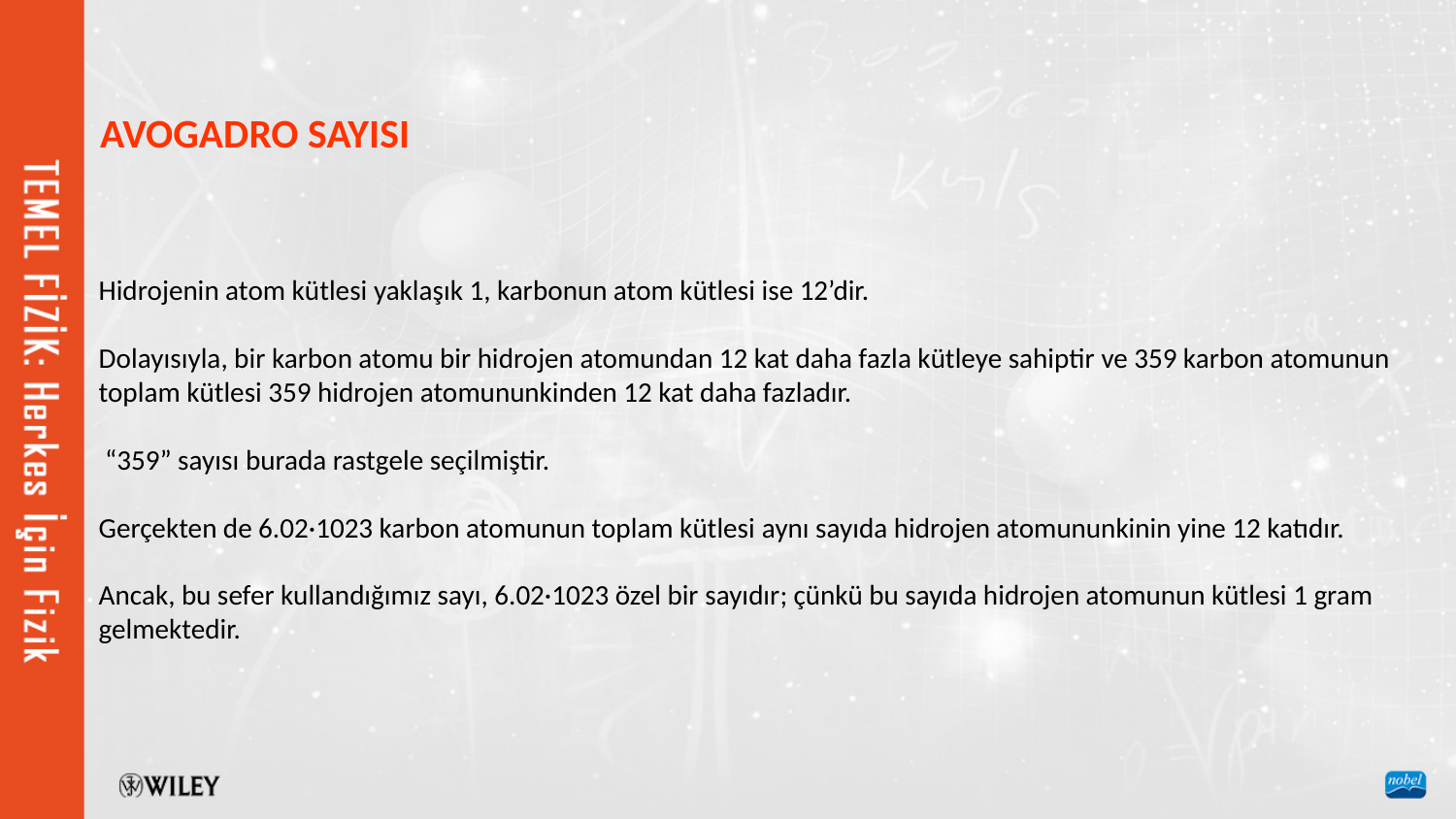

AVOGADRO SAYISI
Hidrojenin atom kütlesi yaklaşık 1, karbonun atom kütlesi ise 12’dir.

Dolayısıyla, bir karbon atomu bir hidrojen atomundan 12 kat daha fazla kütleye sahiptir ve 359 karbon atomunun toplam kütlesi 359 hidrojen atomununkinden 12 kat daha fazladır.

 “359” sayısı burada rastgele seçilmiştir.

Gerçekten de 6.02·1023 karbon atomunun toplam kütlesi aynı sayıda hidrojen atomununkinin yine 12 katıdır.

Ancak, bu sefer kullandığımız sayı, 6.02·1023 özel bir sayıdır; çünkü bu sayıda hidrojen atomunun kütlesi 1 gram
gelmektedir.